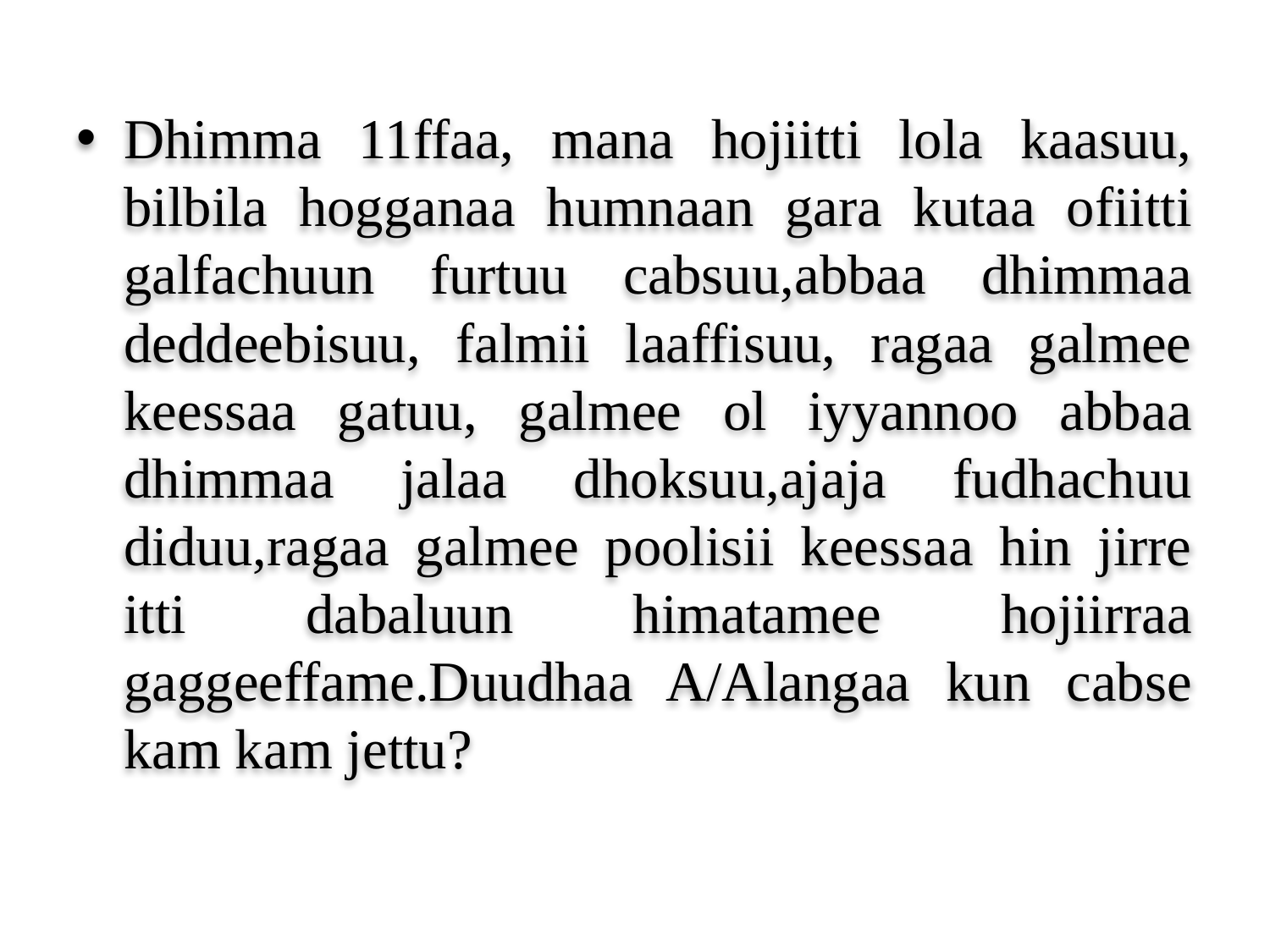

Dhimma 11ffaa, mana hojiitti lola kaasuu, bilbila hogganaa humnaan gara kutaa ofiitti galfachuun furtuu cabsuu,abbaa dhimmaa deddeebisuu, falmii laaffisuu, ragaa galmee keessaa gatuu, galmee ol iyyannoo abbaa dhimmaa jalaa dhoksuu,ajaja fudhachuu diduu,ragaa galmee poolisii keessaa hin jirre itti dabaluun himatamee hojiirraa gaggeeffame.Duudhaa A/Alangaa kun cabse kam kam jettu?